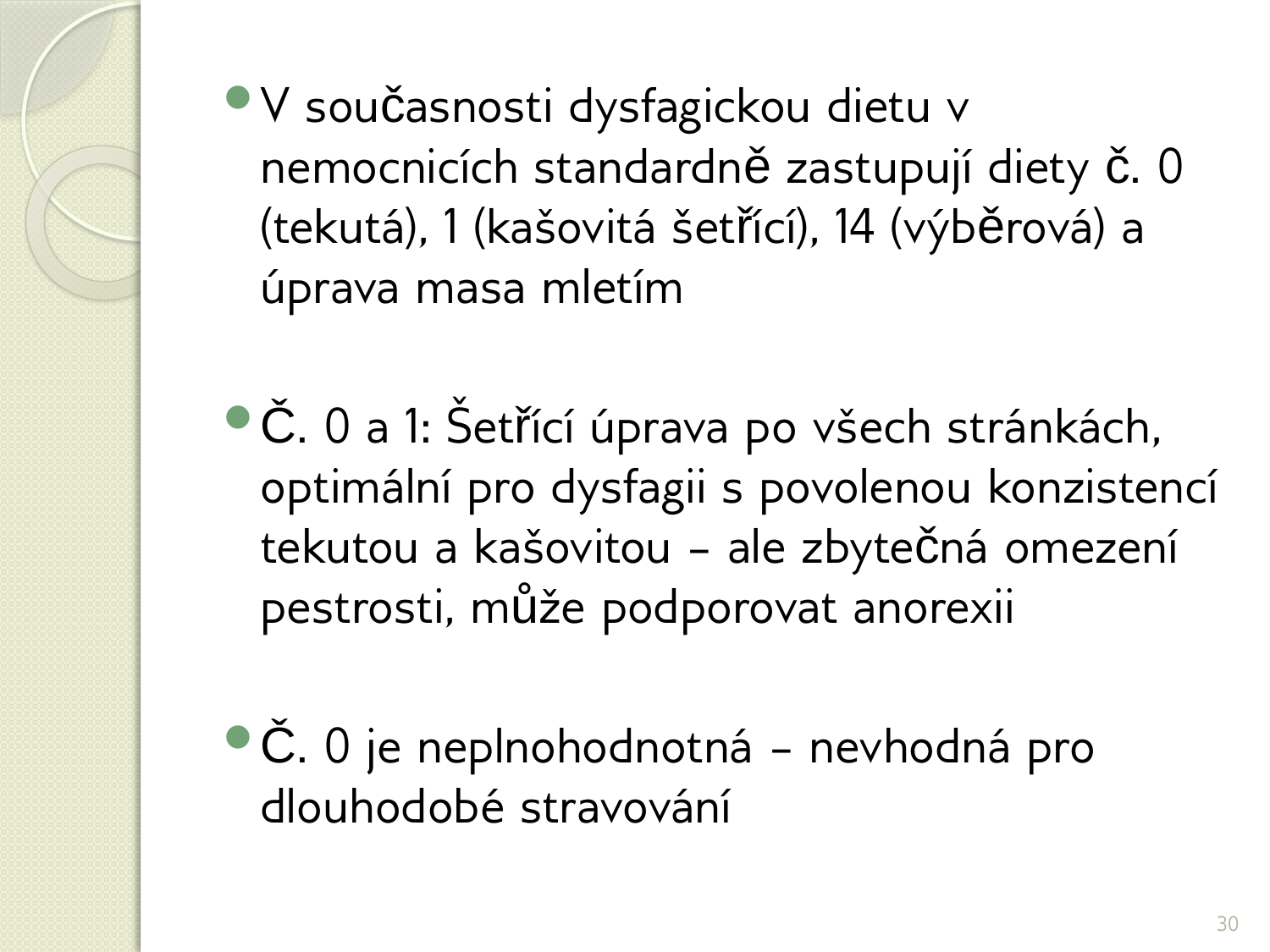

V současnosti dysfagickou dietu v nemocnicích standardně zastupují diety č. 0 (tekutá), 1 (kašovitá šetřící), 14 (výběrová) a úprava masa mletím

Č. 0 a 1: Šetřící úprava po všech stránkách, optimální pro dysfagii s povolenou konzistencí tekutou a kašovitou – ale zbytečná omezení pestrosti, může podporovat anorexii

Č. 0 je neplnohodnotná – nevhodná pro dlouhodobé stravování

30